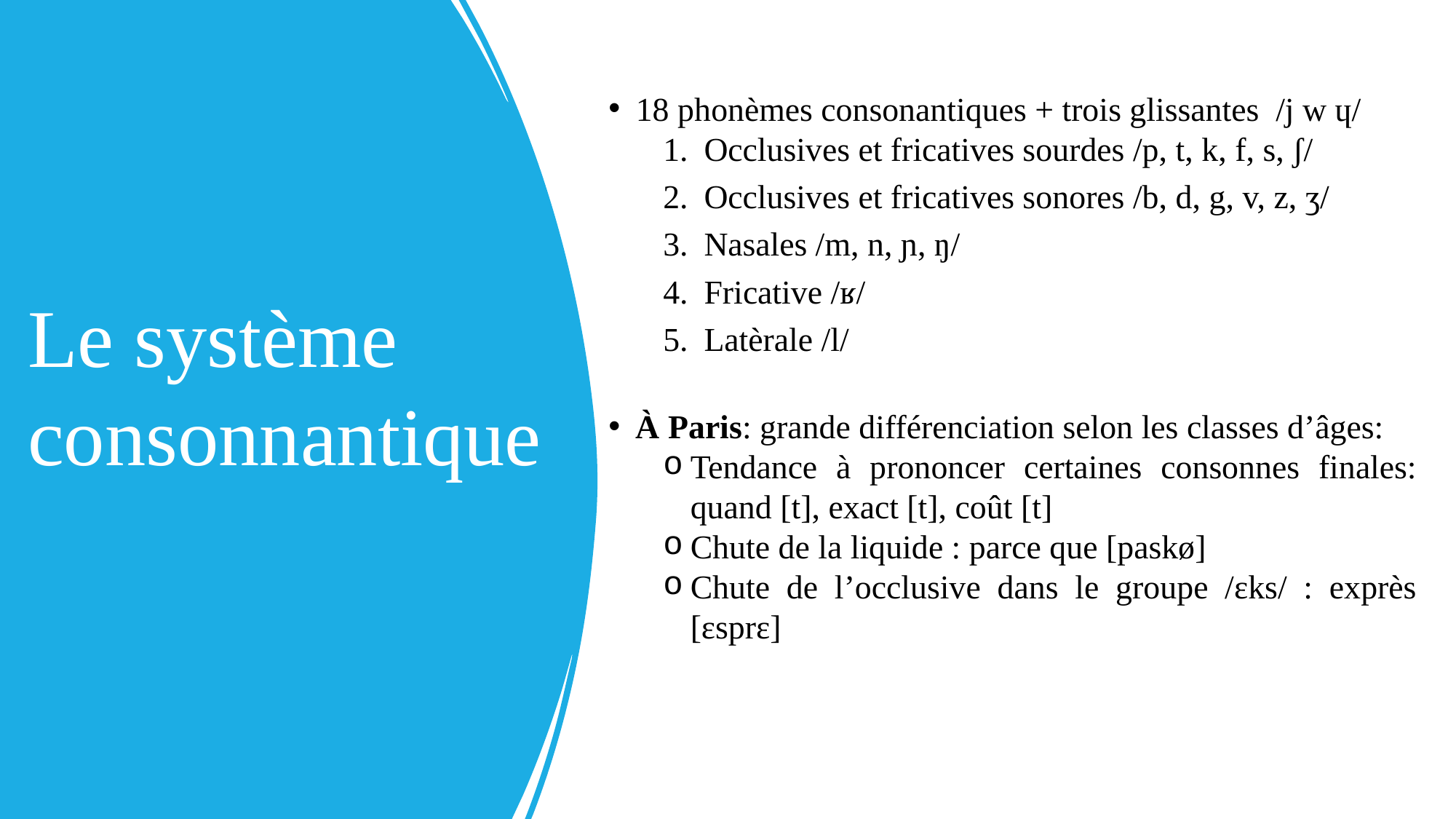

18 phonèmes consonantiques + trois glissantes  /j w ɥ/
Occlusives et fricatives sourdes /p, t, k, f, s, ʃ/
Occlusives et fricatives sonores /b, d, g, v, z, ʒ/
Nasales /m, n, ɲ, ŋ/
Fricative /ʁ/
Latèrale /l/

À Paris: grande différenciation selon les classes d’âges:
Tendance à prononcer certaines consonnes finales: quand [t], exact [t], coût [t]
Chute de la liquide : parce que [paskø]
Chute de l’occlusive dans le groupe /ɛks/ : exprès [ɛsprɛ]

# Le système consonnantique